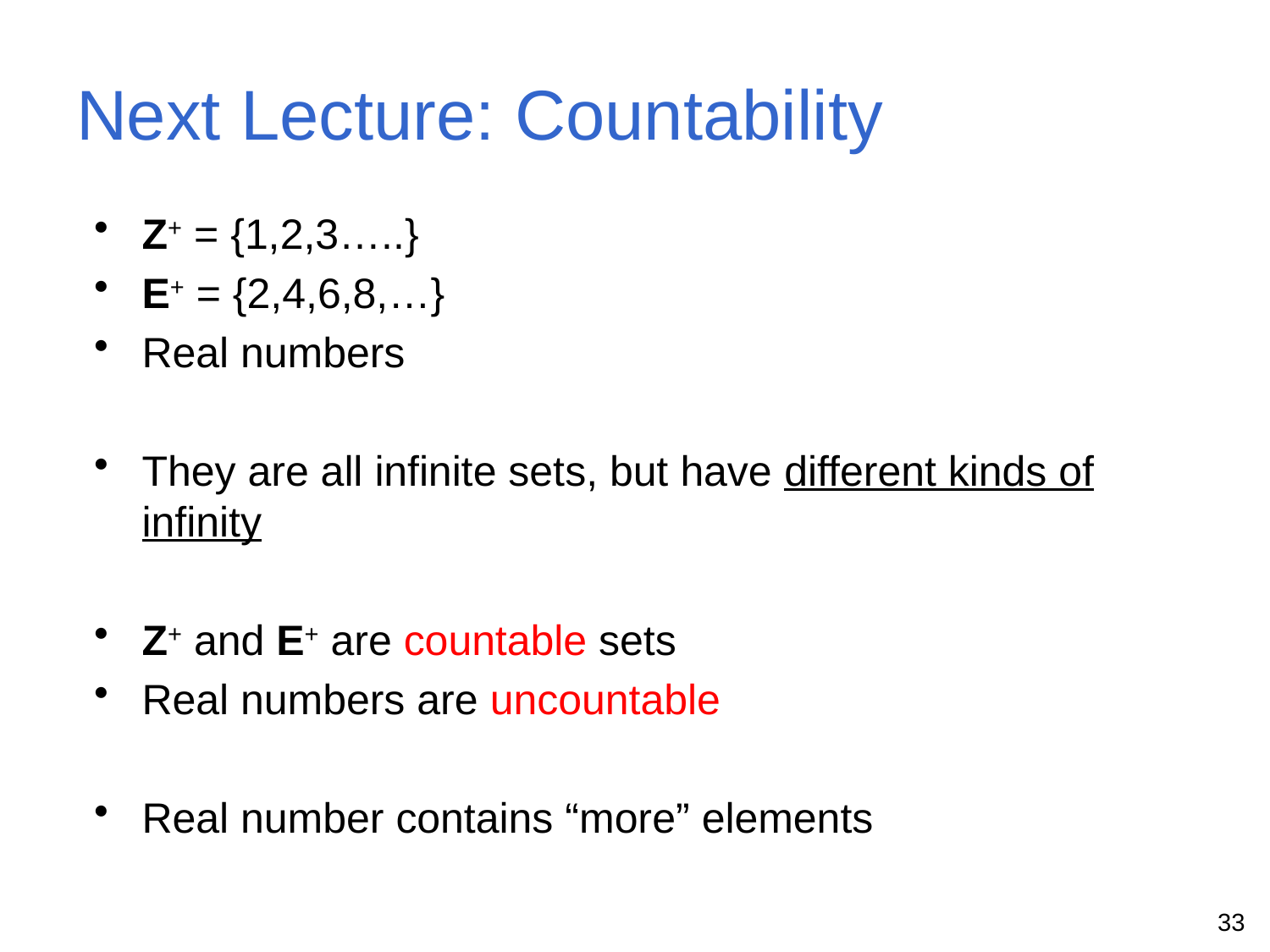

# Next Lecture: Countability
Z+ = {1,2,3…..}
E+ = {2,4,6,8,…}
Real numbers

They are all infinite sets, but have different kinds of infinity

Z+ and E+ are countable sets
Real numbers are uncountable

Real number contains “more” elements